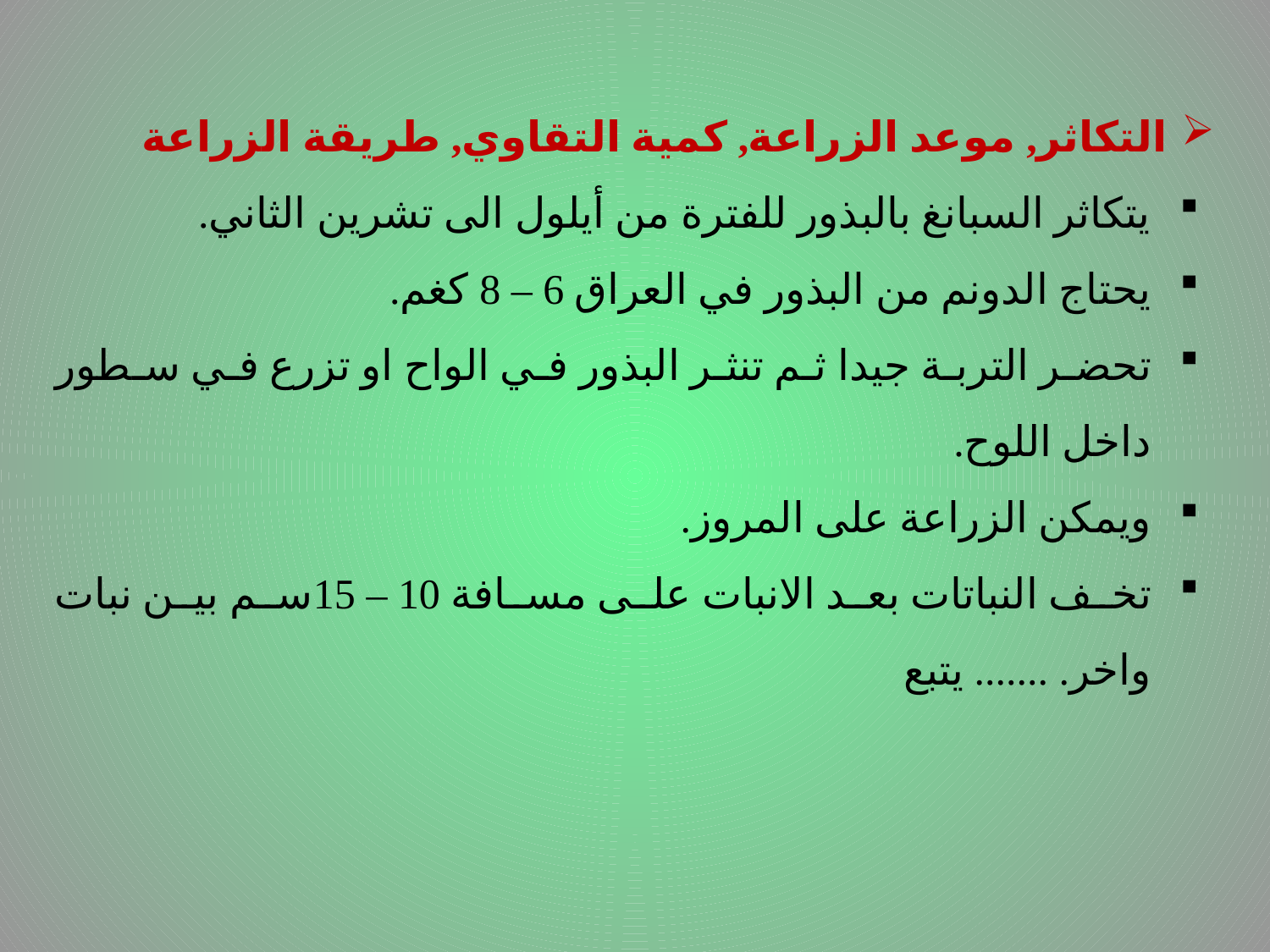

# .

التكاثر, موعد الزراعة, كمية التقاوي, طريقة الزراعة
يتكاثر السبانغ بالبذور للفترة من أيلول الى تشرين الثاني.
يحتاج الدونم من البذور في العراق 6 – 8 كغم.
تحضر التربة جيدا ثم تنثر البذور في الواح او تزرع في سطور داخل اللوح.
ويمكن الزراعة على المروز.
تخف النباتات بعد الانبات على مسافة 10 – 15سم بين نبات واخر. ....... يتبع